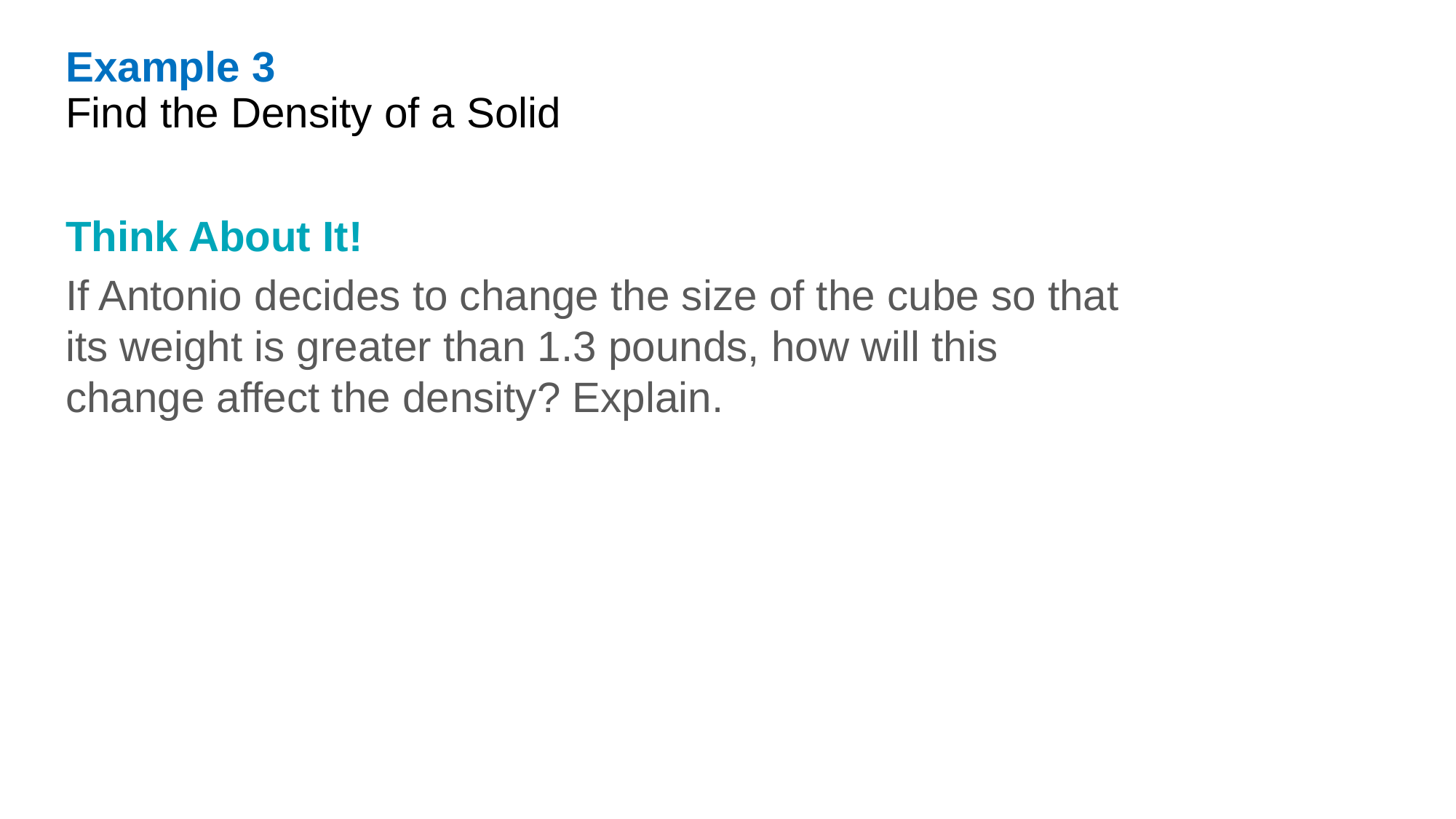

Example 3
Find the Density of a Solid
Think About It!
If Antonio decides to change the size of the cube so that its weight is greater than 1.3 pounds, how will this change affect the density? Explain.